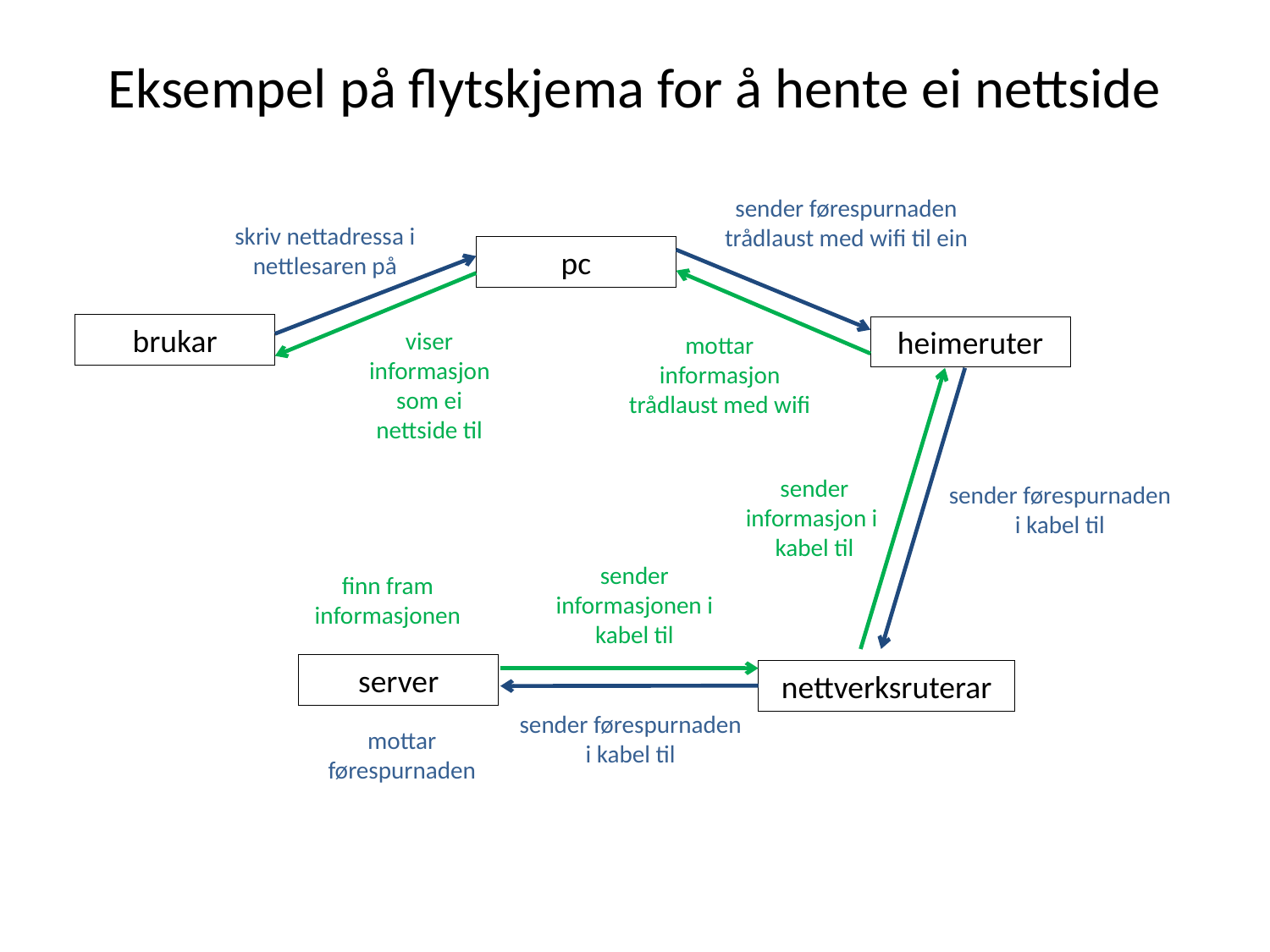

# Eksempel på flytskjema for å hente ei nettside
sender førespurnaden trådlaust med wifi til ein
skriv nettadressa i nettlesaren på
pc
brukar
heimeruter
viser informasjon som ei nettside til
mottar informasjon trådlaust med wifi
sender informasjon i
kabel til
sender førespurnaden i kabel til
sender informasjonen i kabel til
finn fram informasjonen
server
nettverksruterar
sender førespurnaden i kabel til
mottar førespurnaden